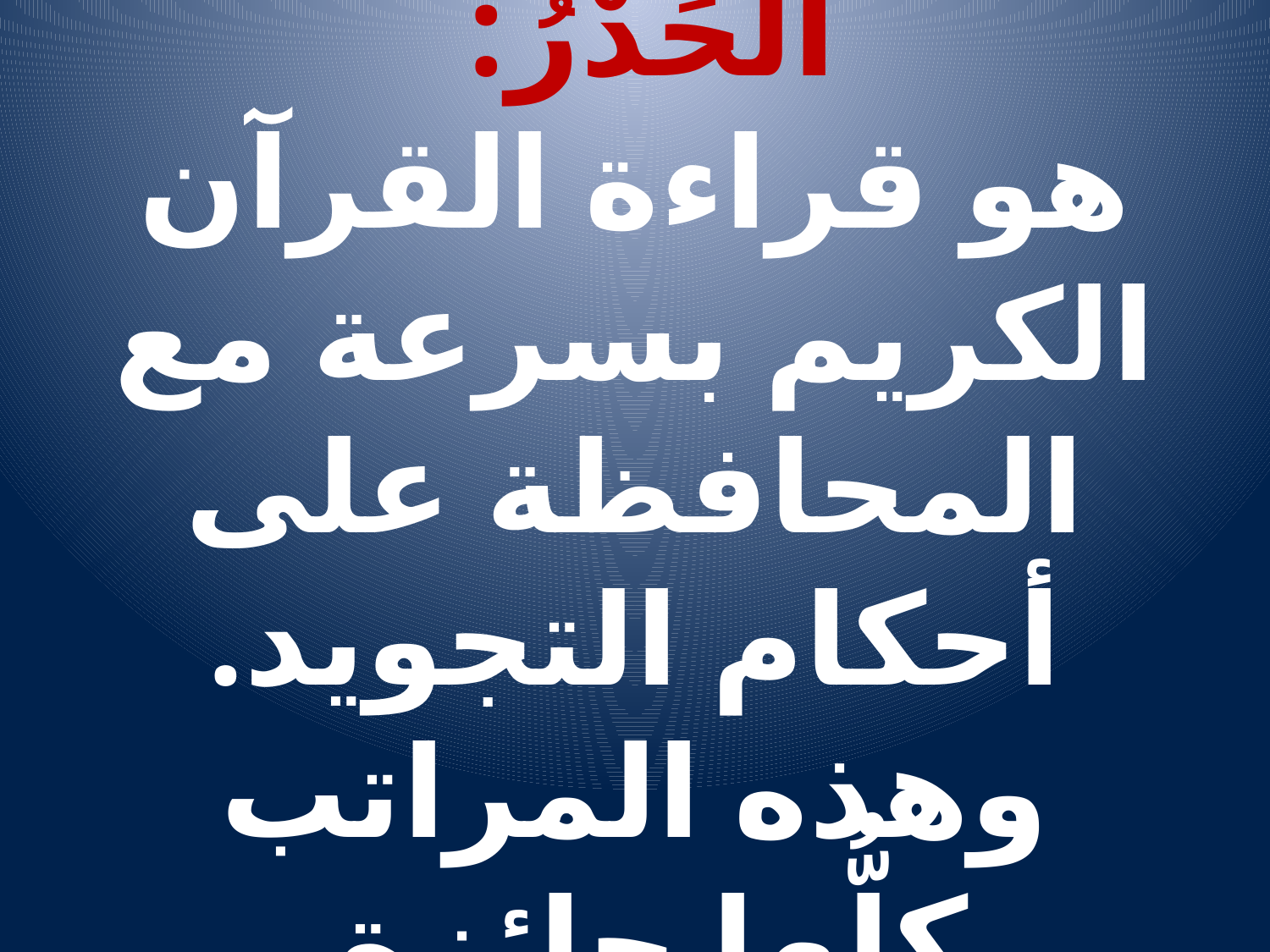

# الْحَدْرُ: هو قراءة القرآن الكريم بسرعة مع المحافظة على أحكام التجويد. وهذه المراتب كلُّها جائزة.